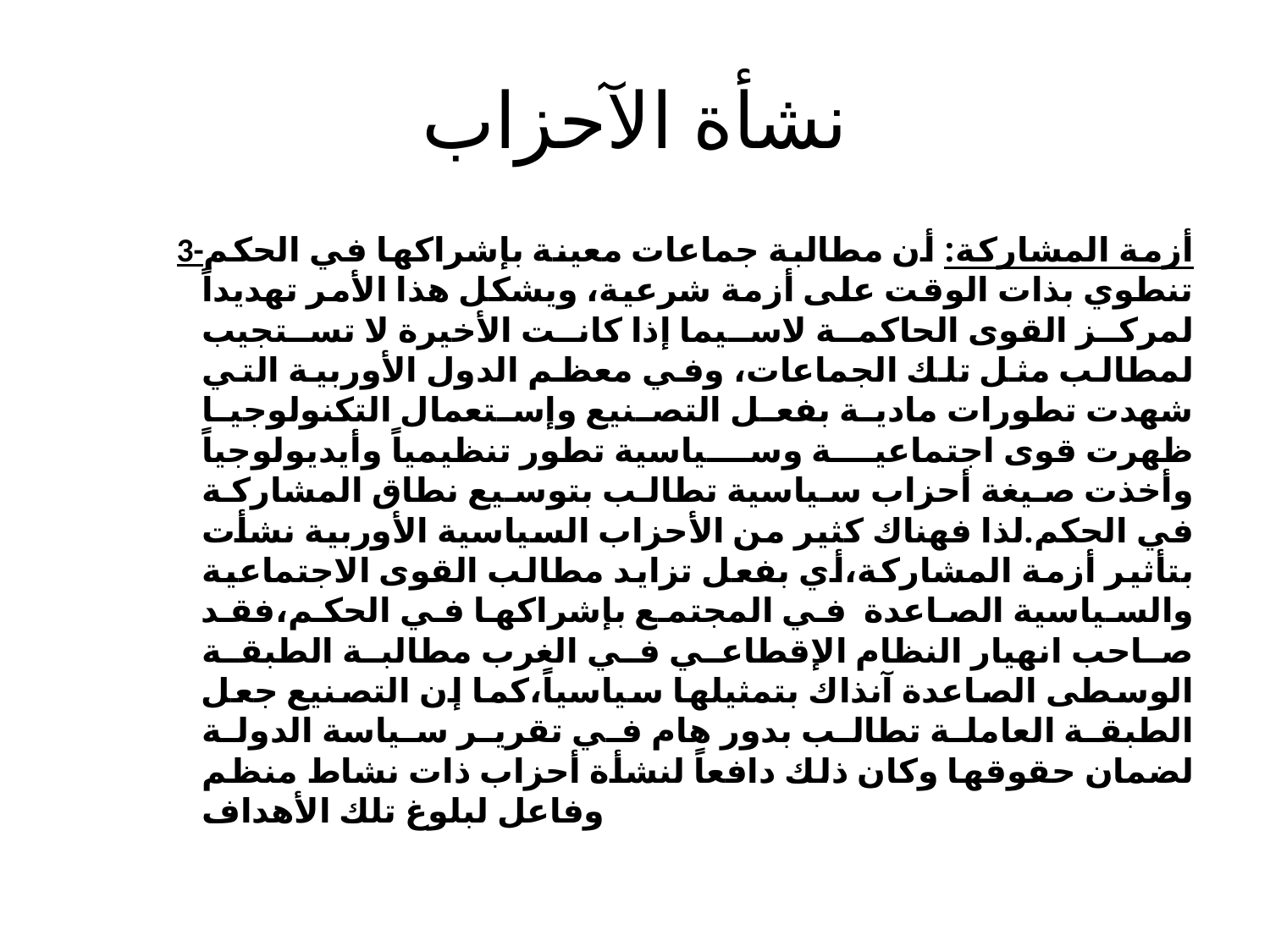

# نشأة الآحزاب
3-أزمة المشاركة: أن مطالبة جماعات معينة بإشراكها في الحكم تنطوي بذات الوقت على أزمة شرعية، ويشكل هذا الأمر تهديداً لمركز القوى الحاكمة لاسيما إذا كانت الأخيرة لا تستجيب لمطالب مثل تلك الجماعات، وفي معظم الدول الأوربية التي شهدت تطورات مادية بفعل التصنيع وإستعمال التكنولوجيا ظهرت قوى اجتماعية وسياسية تطور تنظيمياً وأيديولوجياً وأخذت صيغة أحزاب سياسية تطالب بتوسيع نطاق المشاركة في الحكم.لذا فهناك كثير من الأحزاب السياسية الأوربية نشأت بتأثير أزمة المشاركة،أي بفعل تزايد مطالب القوى الاجتماعية والسياسية الصاعدة  في المجتمع بإشراكها في الحكم،فقد صاحب انهيار النظام الإقطاعي في الغرب مطالبة الطبقة الوسطى الصاعدة آنذاك بتمثيلها سياسياً،كما إن التصنيع جعل الطبقة العاملة تطالب بدور هام في تقرير سياسة الدولة لضمان حقوقها وكان ذلك دافعاً لنشأة أحزاب ذات نشاط منظم وفاعل لبلوغ تلك الأهداف